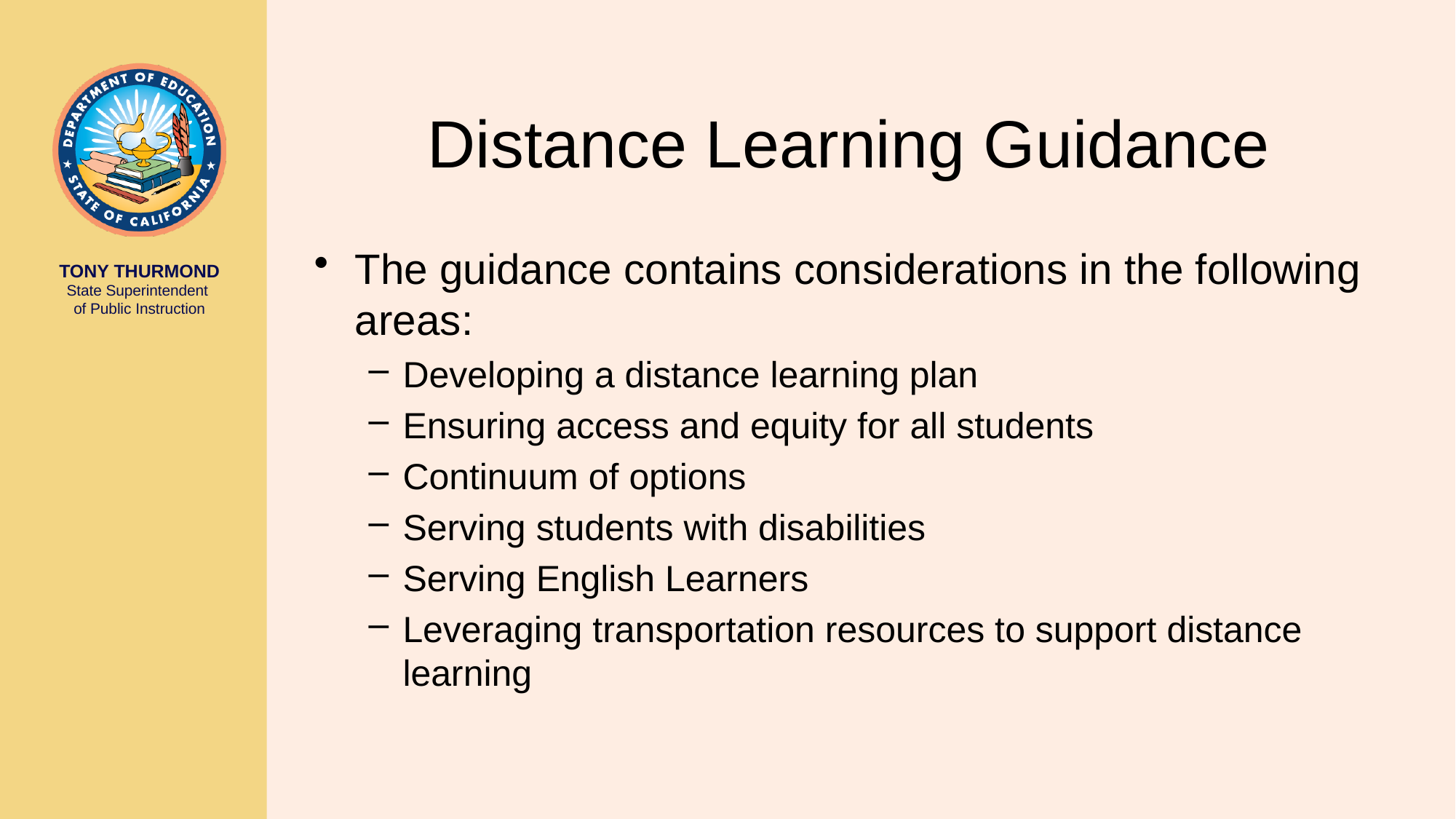

# Distance Learning Guidance
The guidance contains considerations in the following areas:
Developing a distance learning plan
Ensuring access and equity for all students
Continuum of options
Serving students with disabilities
Serving English Learners
Leveraging transportation resources to support distance learning